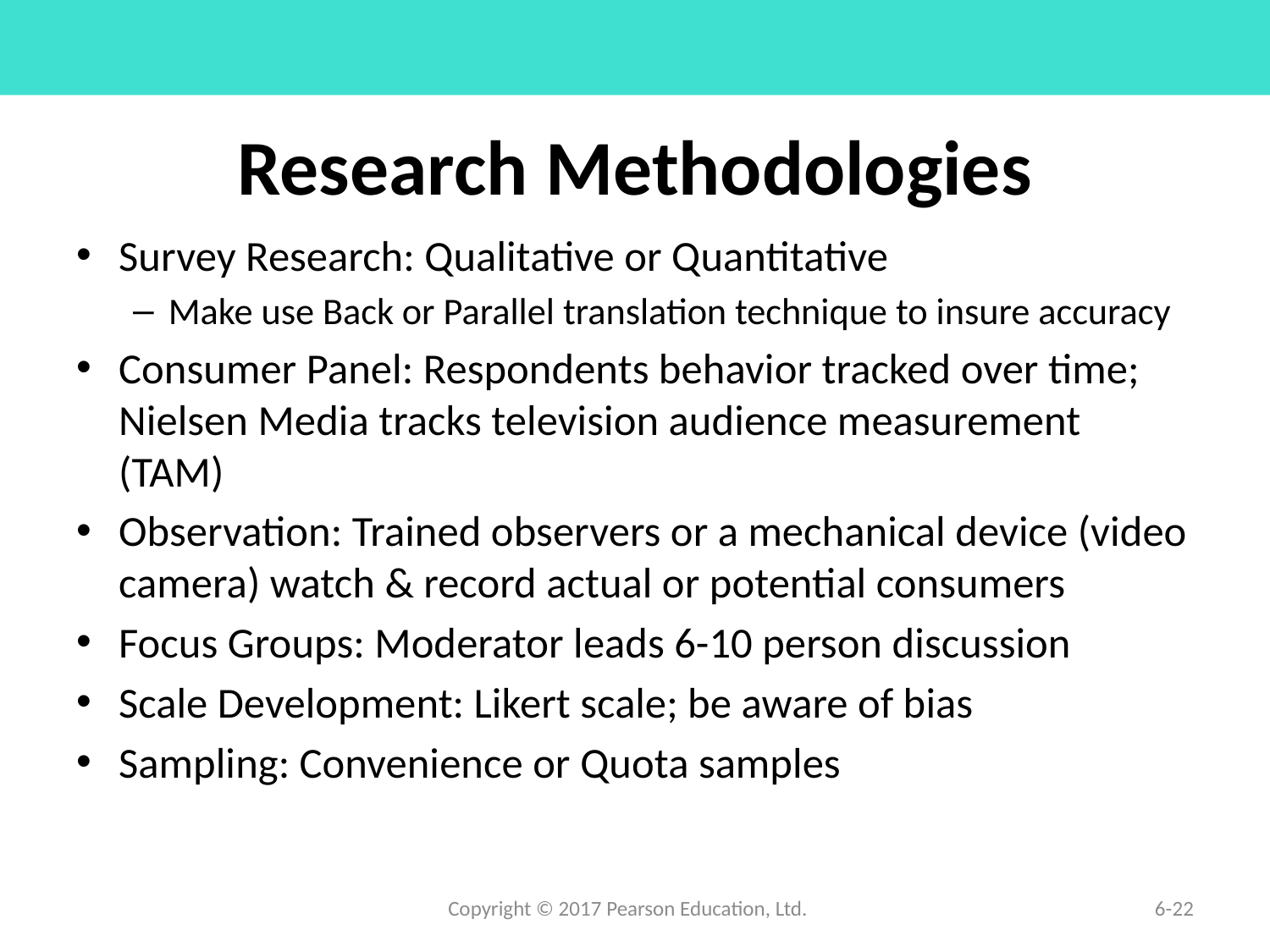

# Research Methodologies
Survey Research: Qualitative or Quantitative
Make use Back or Parallel translation technique to insure accuracy
Consumer Panel: Respondents behavior tracked over time; Nielsen Media tracks television audience measurement (TAM)
Observation: Trained observers or a mechanical device (video camera) watch & record actual or potential consumers
Focus Groups: Moderator leads 6-10 person discussion
Scale Development: Likert scale; be aware of bias
Sampling: Convenience or Quota samples
Copyright © 2017 Pearson Education, Ltd.
6-22